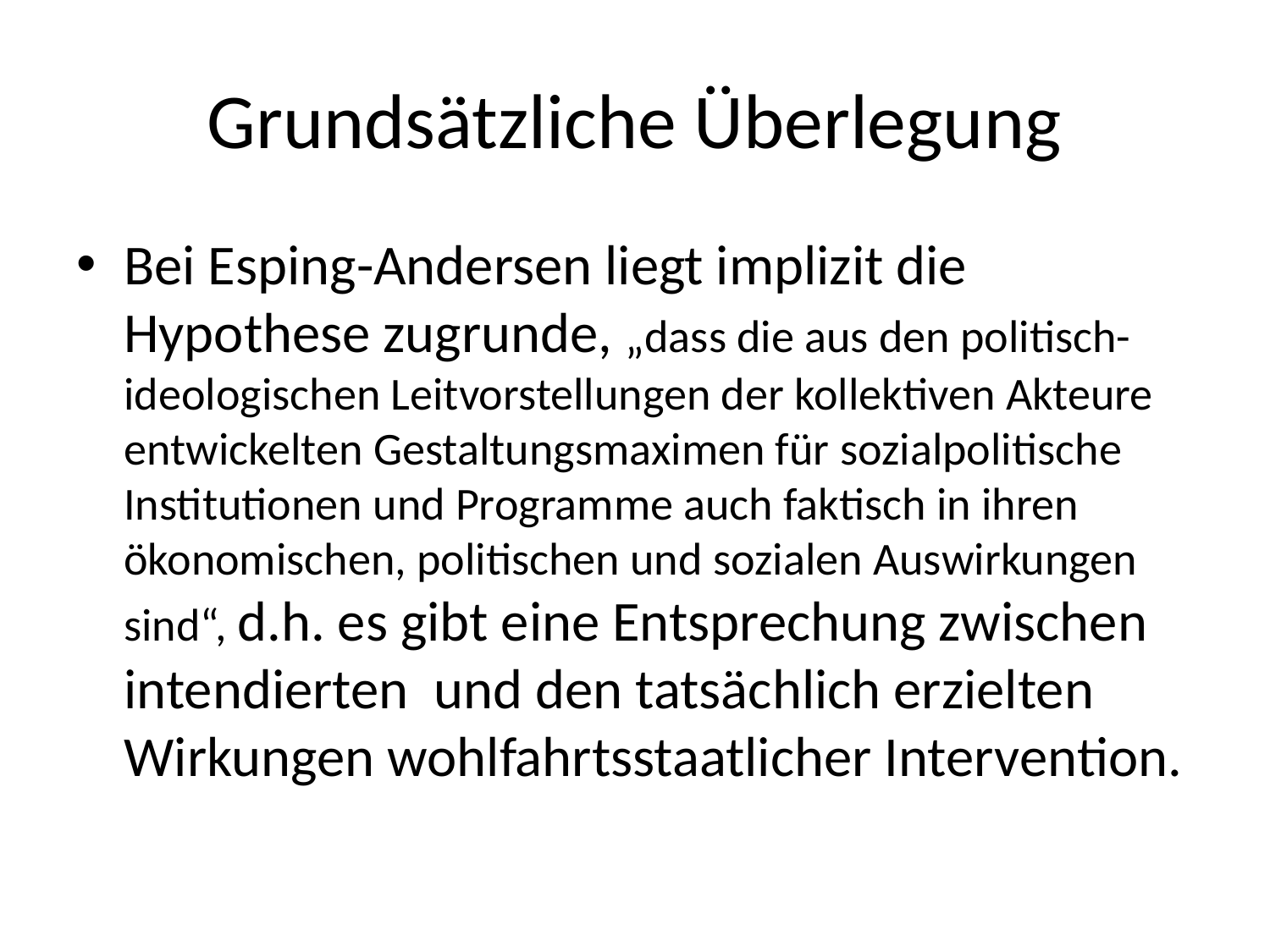

# Grundsätzliche Überlegung
Bei Esping-Andersen liegt implizit die Hypothese zugrunde, „dass die aus den politisch-ideologischen Leitvorstellungen der kollektiven Akteure entwickelten Gestaltungsmaximen für sozialpolitische Institutionen und Programme auch faktisch in ihren ökonomischen, politischen und sozialen Auswirkungen sind“, d.h. es gibt eine Entsprechung zwischen intendierten  und den tatsächlich erzielten Wirkungen wohlfahrtsstaatlicher Intervention.